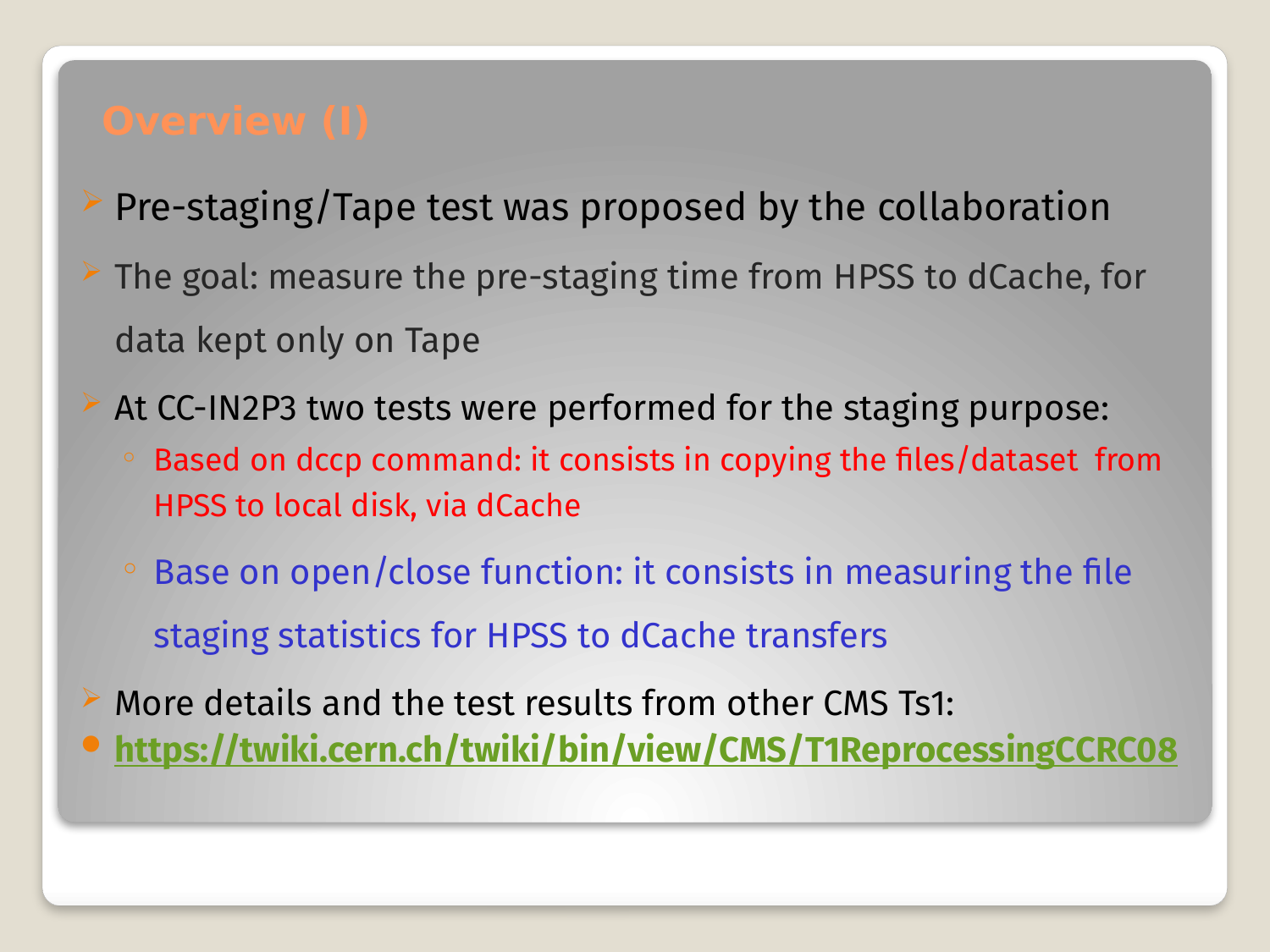

# Overview (I)
Pre-staging/Tape test was proposed by the collaboration
The goal: measure the pre-staging time from HPSS to dCache, for  data kept only on Tape
At CC-IN2P3 two tests were performed for the staging purpose:
Based on dccp command: it consists in copying the files/dataset  from HPSS to local disk, via dCache
Base on open/close function: it consists in measuring the file  staging statistics for HPSS to dCache transfers
More details and the test results from other CMS Ts1:
https://twiki.cern.ch/twiki/bin/view/CMS/T1ReprocessingCCRC08